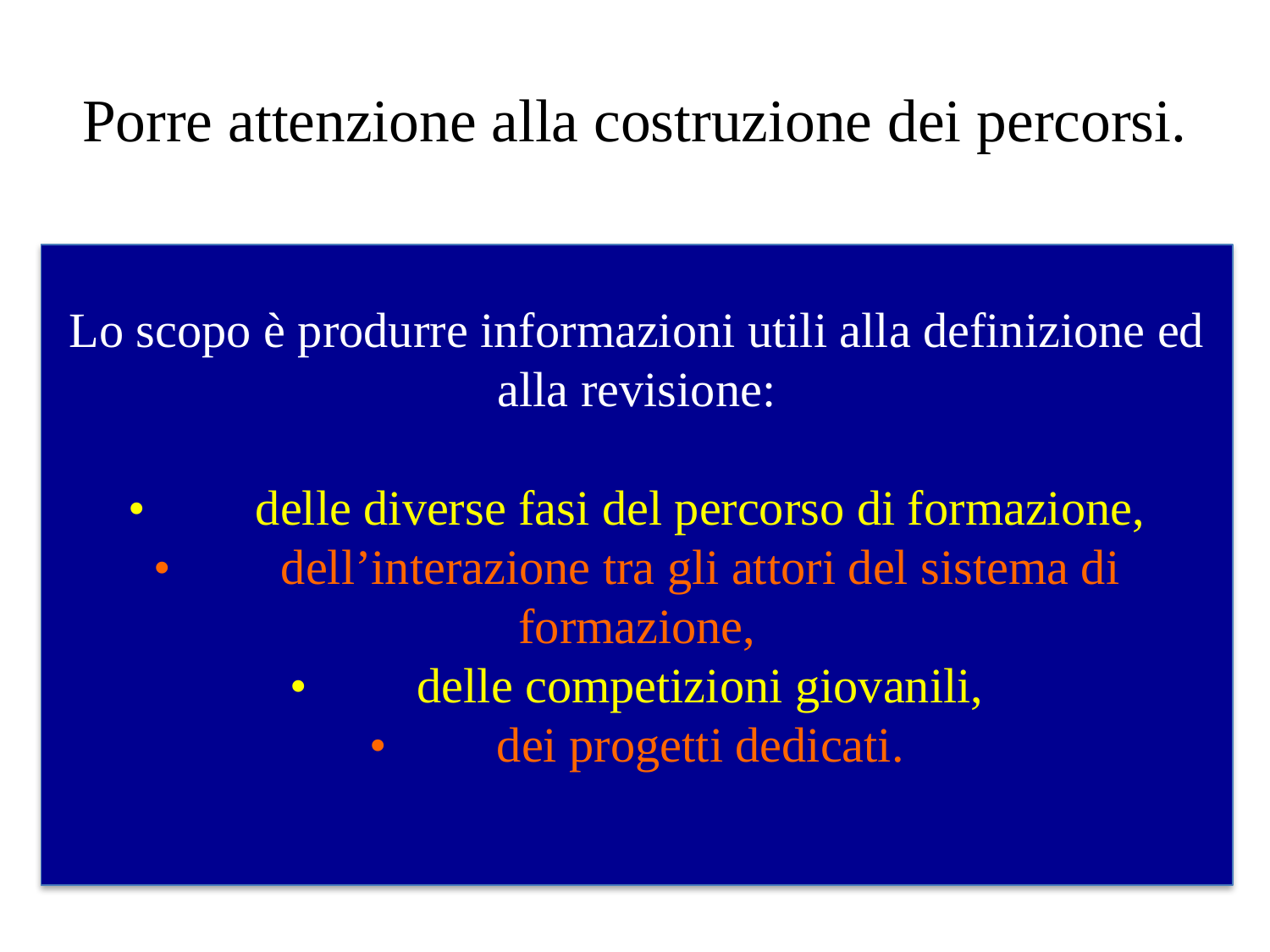

# Porre attenzione alla costruzione dei percorsi.
Lo scopo è produrre informazioni utili alla definizione ed alla revisione:

•	delle diverse fasi del percorso di formazione,
•	dell’interazione tra gli attori del sistema di formazione,
•	delle competizioni giovanili,
•	dei progetti dedicati.